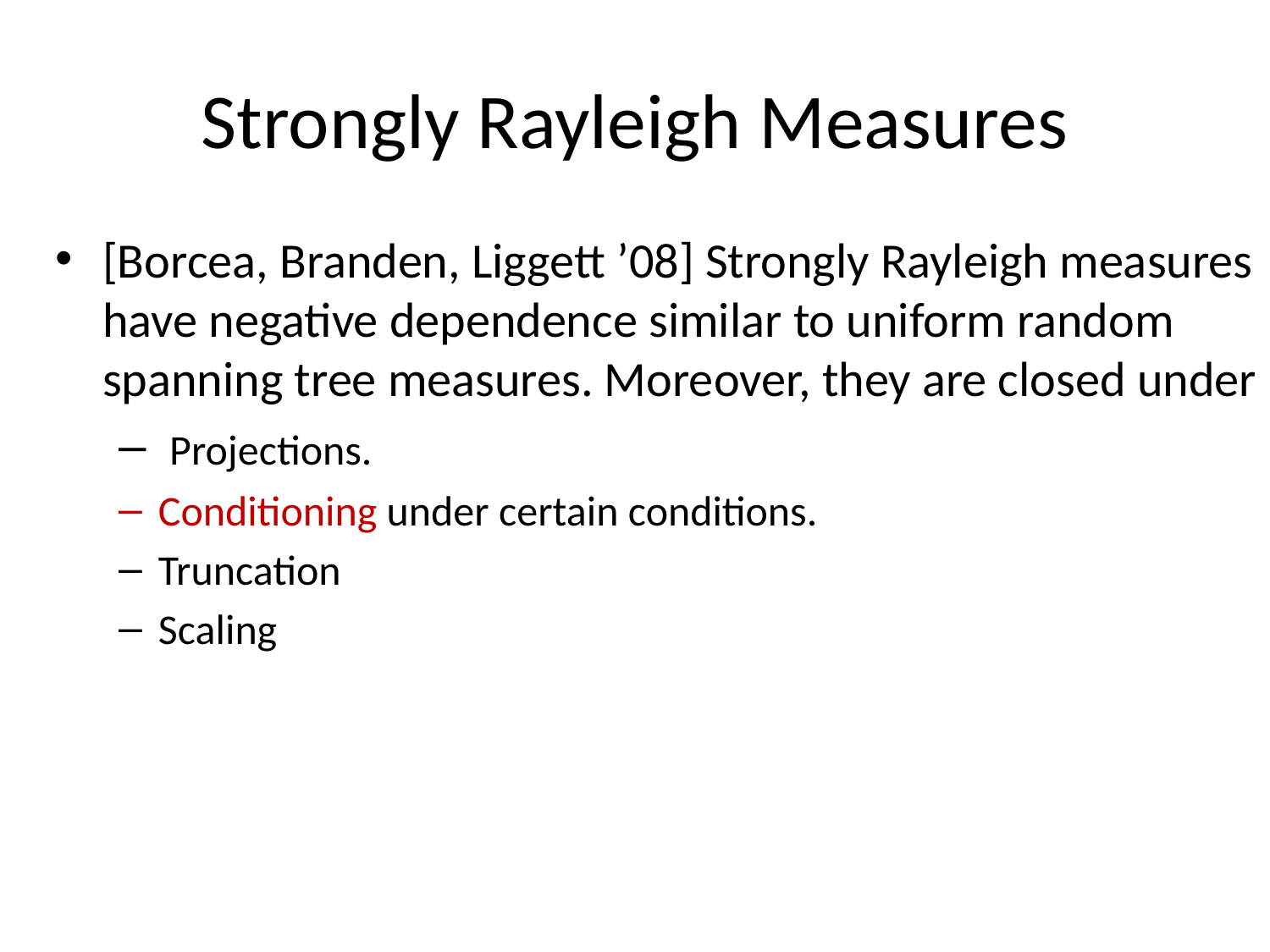

# Strongly Rayleigh Measures
[Borcea, Branden, Liggett ’08] Strongly Rayleigh measures have negative dependence similar to uniform random spanning tree measures. Moreover, they are closed under
 Projections.
Conditioning under certain conditions.
Truncation
Scaling